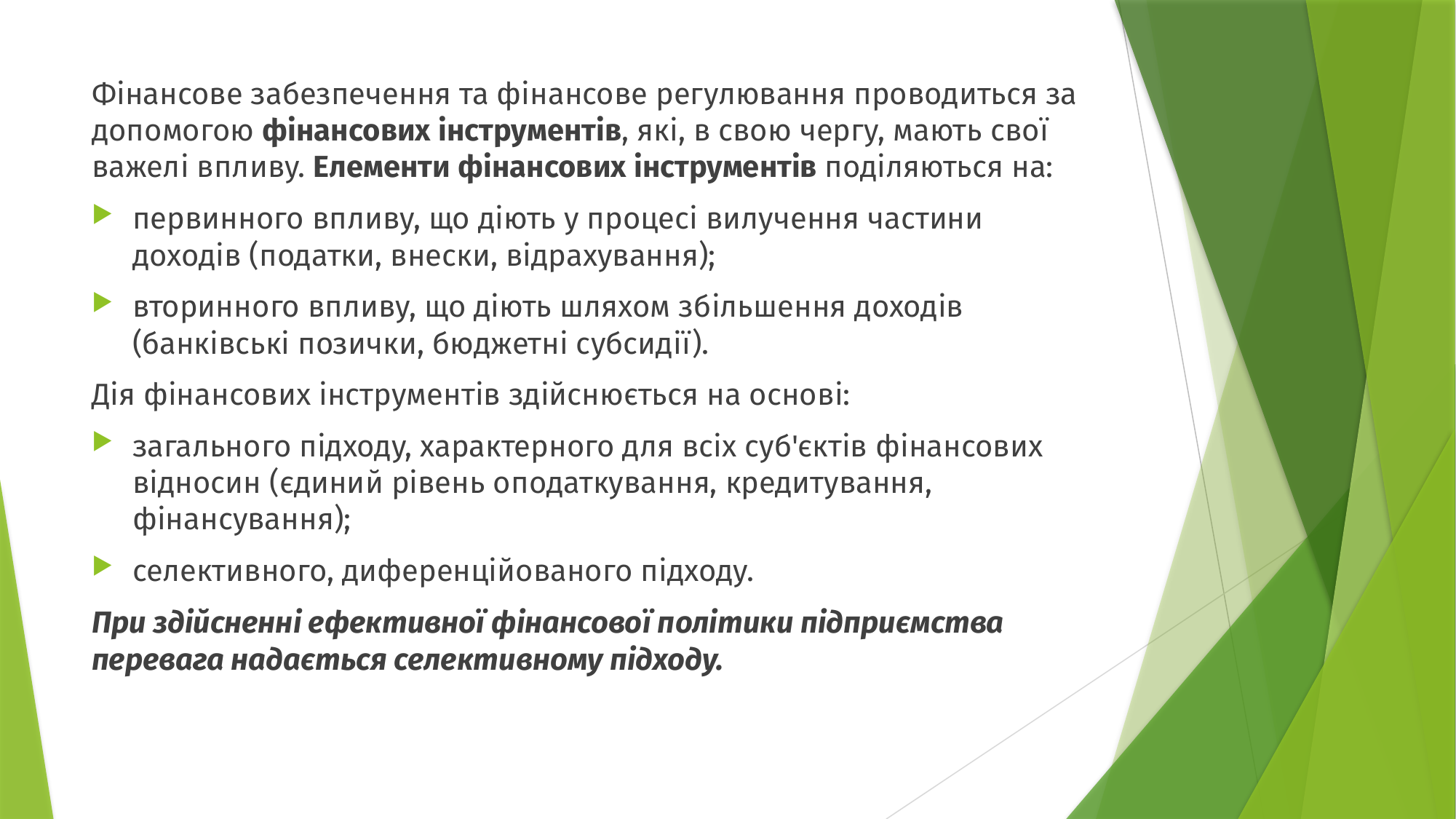

Фінансове забезпечення та фінансове регулювання проводиться за допомогою фінансових інструментів, які, в свою чергу, мають свої важелі впливу. Елементи фінансових інструментів поділяються на:
первинного впливу, що діють у процесі вилучення частини доходів (податки, внески, відрахування);
вторинного впливу, що діють шляхом збільшення доходів (банківські позички, бюджетні субсидії).
Дія фінансових інструментів здійснюється на основі:
загального підходу, характерного для всіх суб'єктів фінансових відносин (єдиний рівень оподаткування, кредитування, фінансування);
селективного, диференційованого підходу.
При здійсненні ефективної фінансової політики підприємства перевага надається селективному підходу.